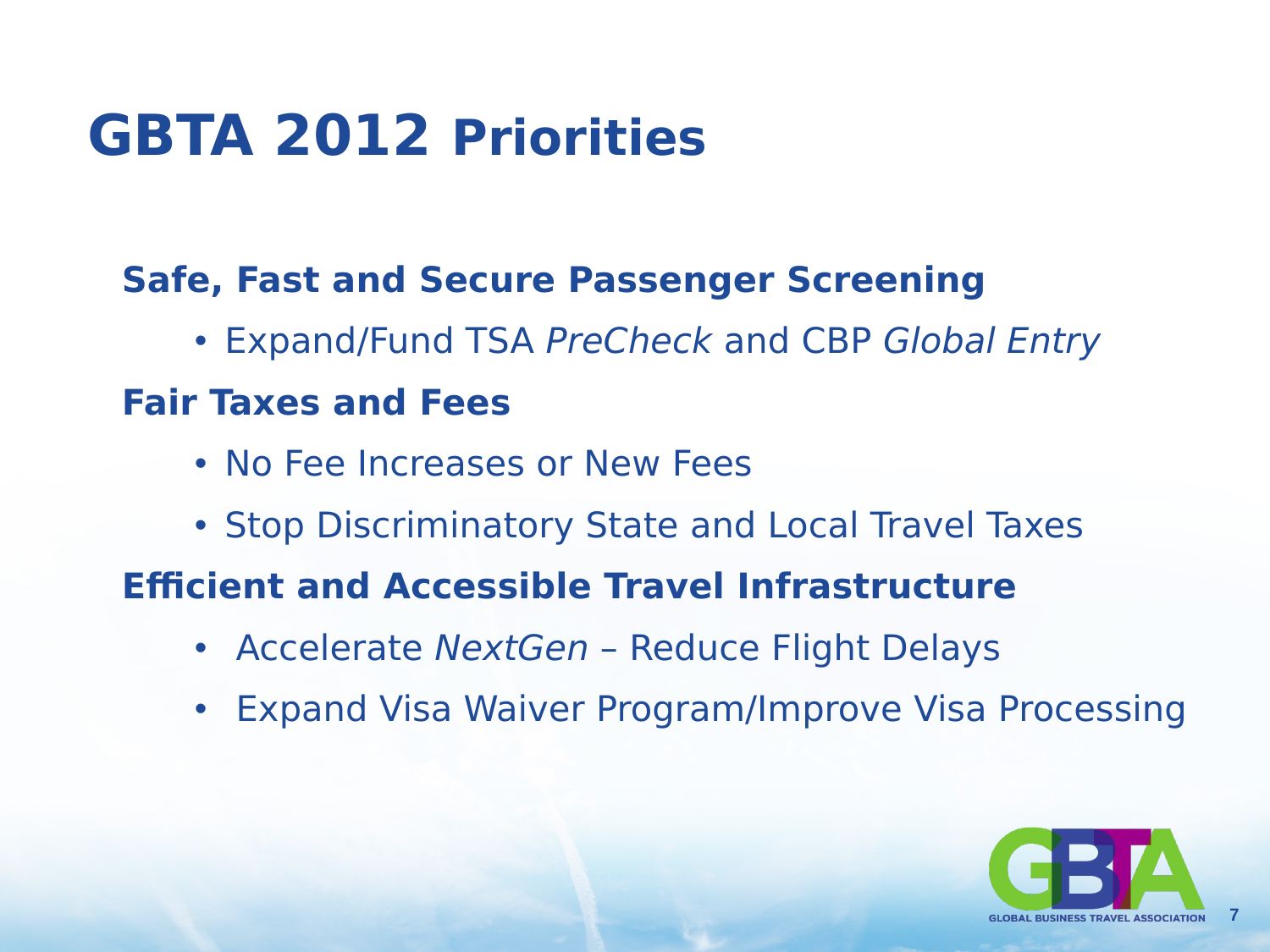

# GBTA 2012 Priorities

Safe, Fast and Secure Passenger Screening
Expand/Fund TSA PreCheck and CBP Global Entry
Fair Taxes and Fees
No Fee Increases or New Fees
Stop Discriminatory State and Local Travel Taxes
Efficient and Accessible Travel Infrastructure
 Accelerate NextGen – Reduce Flight Delays
 Expand Visa Waiver Program/Improve Visa Processing